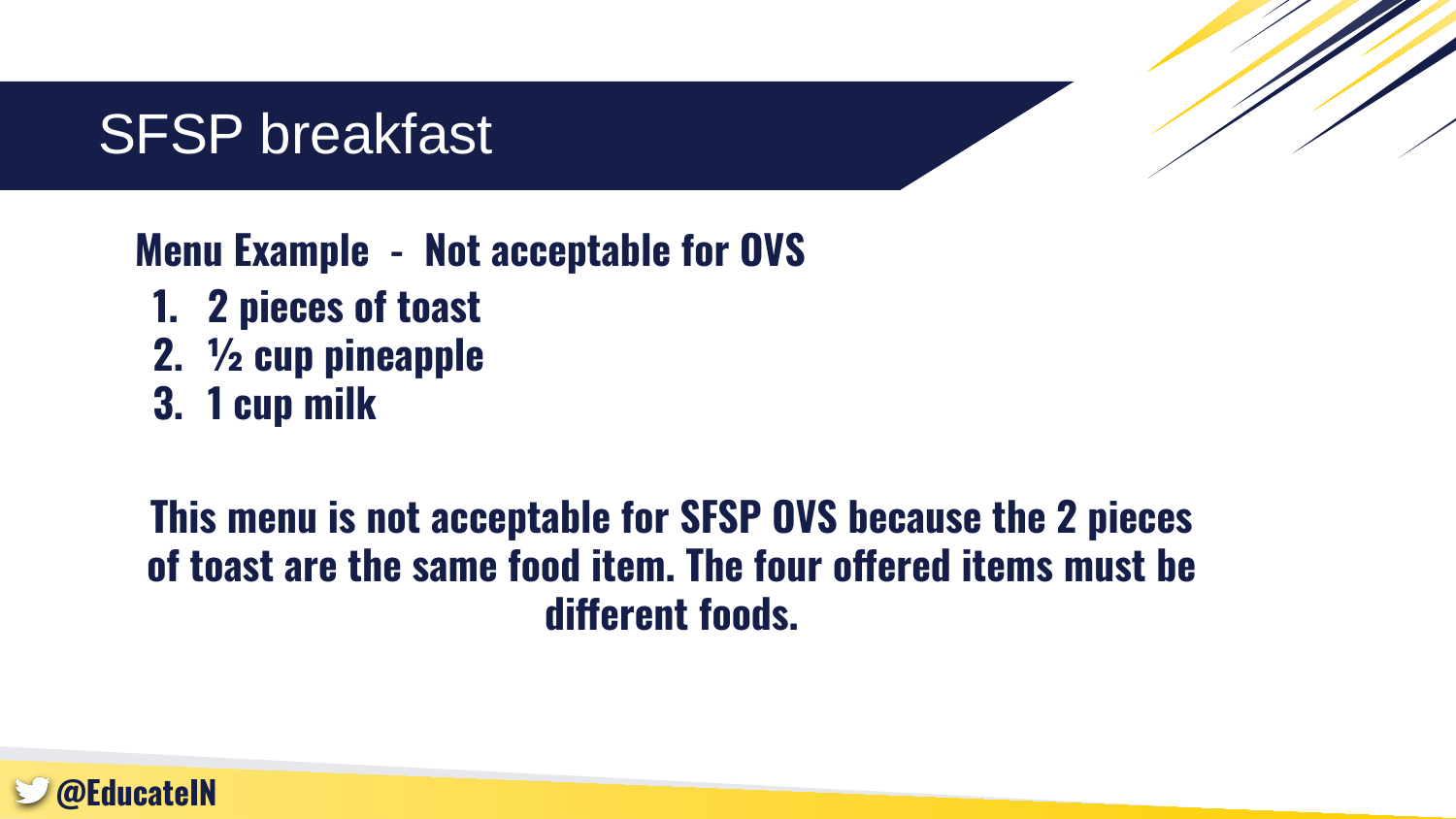

# SFSP breakfast
Menu Example  -  Not acceptable for OVS
2 pieces of toast
½ cup pineapple
1 cup milk

This menu is not acceptable for SFSP OVS because the 2 pieces of toast are the same food item. The four offered items must be different foods.